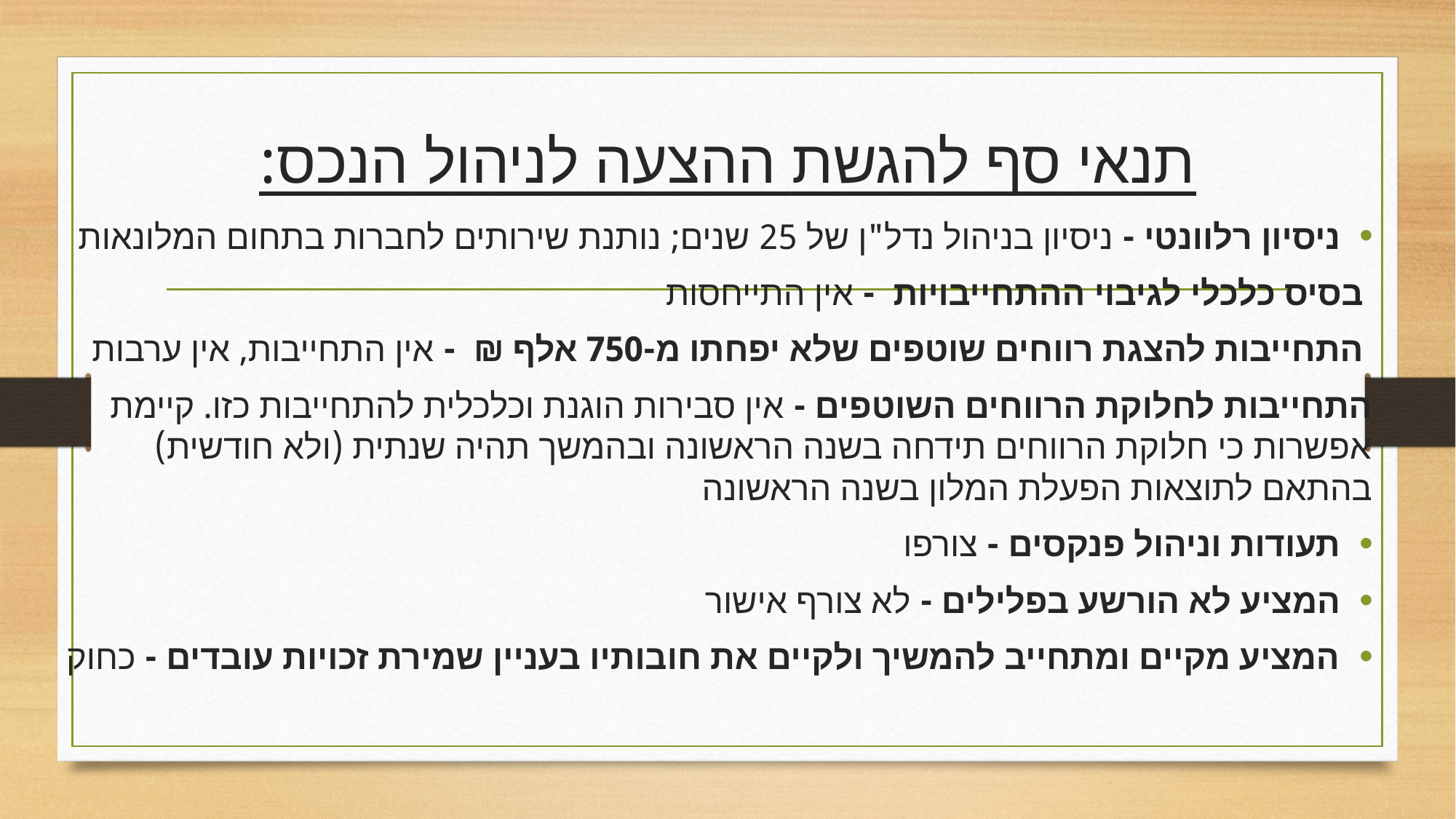

# תנאי סף להגשת ההצעה לניהול הנכס:

ניסיון רלוונטי - ניסיון בניהול נדל"ן של 25 שנים; נותנת שירותים לחברות בתחום המלונאות
 בסיס כלכלי לגיבוי ההתחייבויות  - אין התייחסות
 התחייבות להצגת רווחים שוטפים שלא יפחתו מ-750 אלף ₪  - אין התחייבות, אין ערבות
התחייבות לחלוקת הרווחים השוטפים - אין סבירות הוגנת וכלכלית להתחייבות כזו. קיימת אפשרות כי חלוקת הרווחים תידחה בשנה הראשונה ובהמשך תהיה שנתית (ולא חודשית) בהתאם לתוצאות הפעלת המלון בשנה הראשונה
תעודות וניהול פנקסים - צורפו
המציע לא הורשע בפלילים - לא צורף אישור
המציע מקיים ומתחייב להמשיך ולקיים את חובותיו בעניין שמירת זכויות עובדים - כחוק